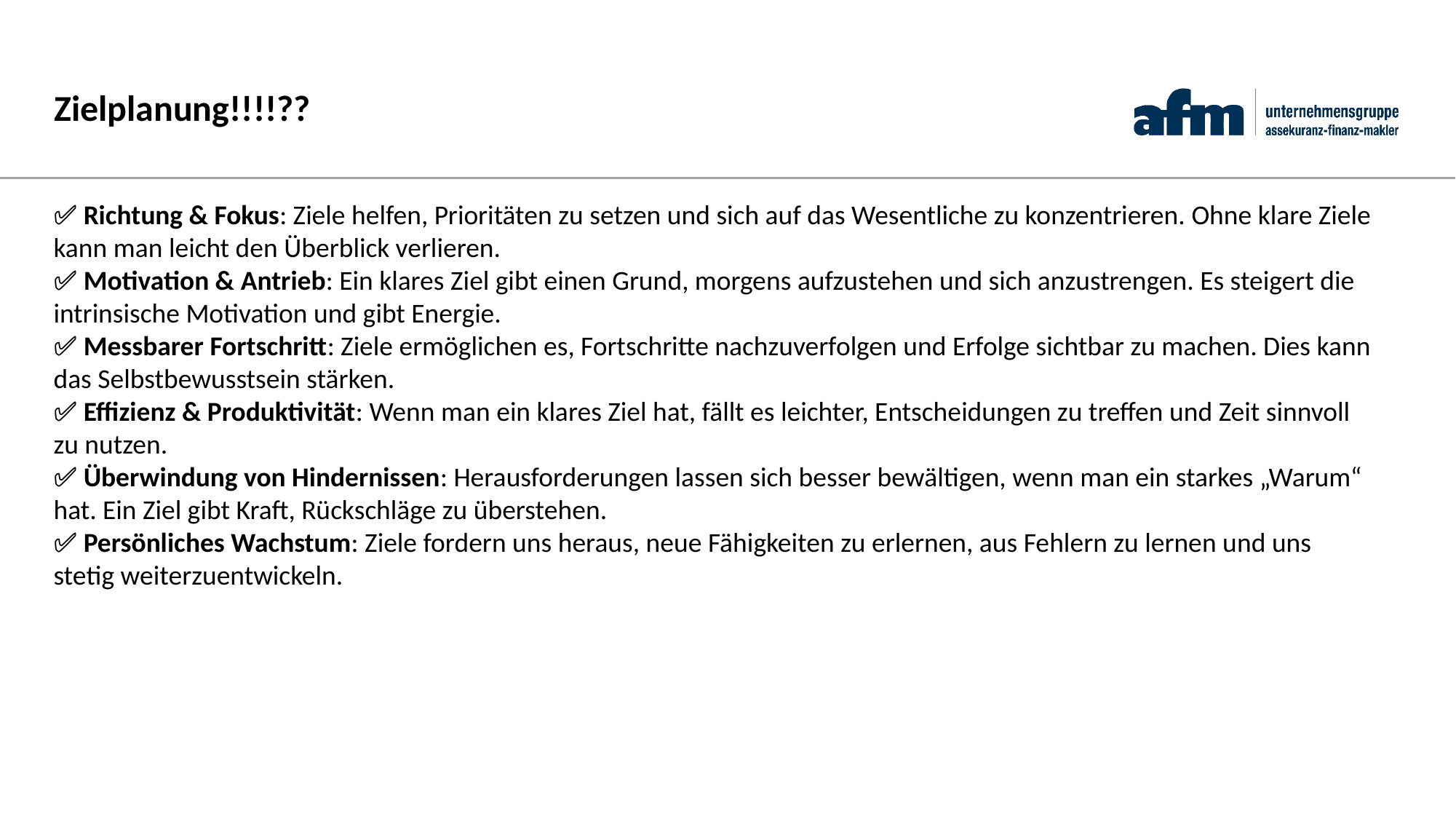

#
Zielplanung!!!!??
✅ Richtung & Fokus: Ziele helfen, Prioritäten zu setzen und sich auf das Wesentliche zu konzentrieren. Ohne klare Ziele kann man leicht den Überblick verlieren.
✅ Motivation & Antrieb: Ein klares Ziel gibt einen Grund, morgens aufzustehen und sich anzustrengen. Es steigert die intrinsische Motivation und gibt Energie.
✅ Messbarer Fortschritt: Ziele ermöglichen es, Fortschritte nachzuverfolgen und Erfolge sichtbar zu machen. Dies kann das Selbstbewusstsein stärken.
✅ Effizienz & Produktivität: Wenn man ein klares Ziel hat, fällt es leichter, Entscheidungen zu treffen und Zeit sinnvoll zu nutzen.
✅ Überwindung von Hindernissen: Herausforderungen lassen sich besser bewältigen, wenn man ein starkes „Warum“ hat. Ein Ziel gibt Kraft, Rückschläge zu überstehen.
✅ Persönliches Wachstum: Ziele fordern uns heraus, neue Fähigkeiten zu erlernen, aus Fehlern zu lernen und uns stetig weiterzuentwickeln.